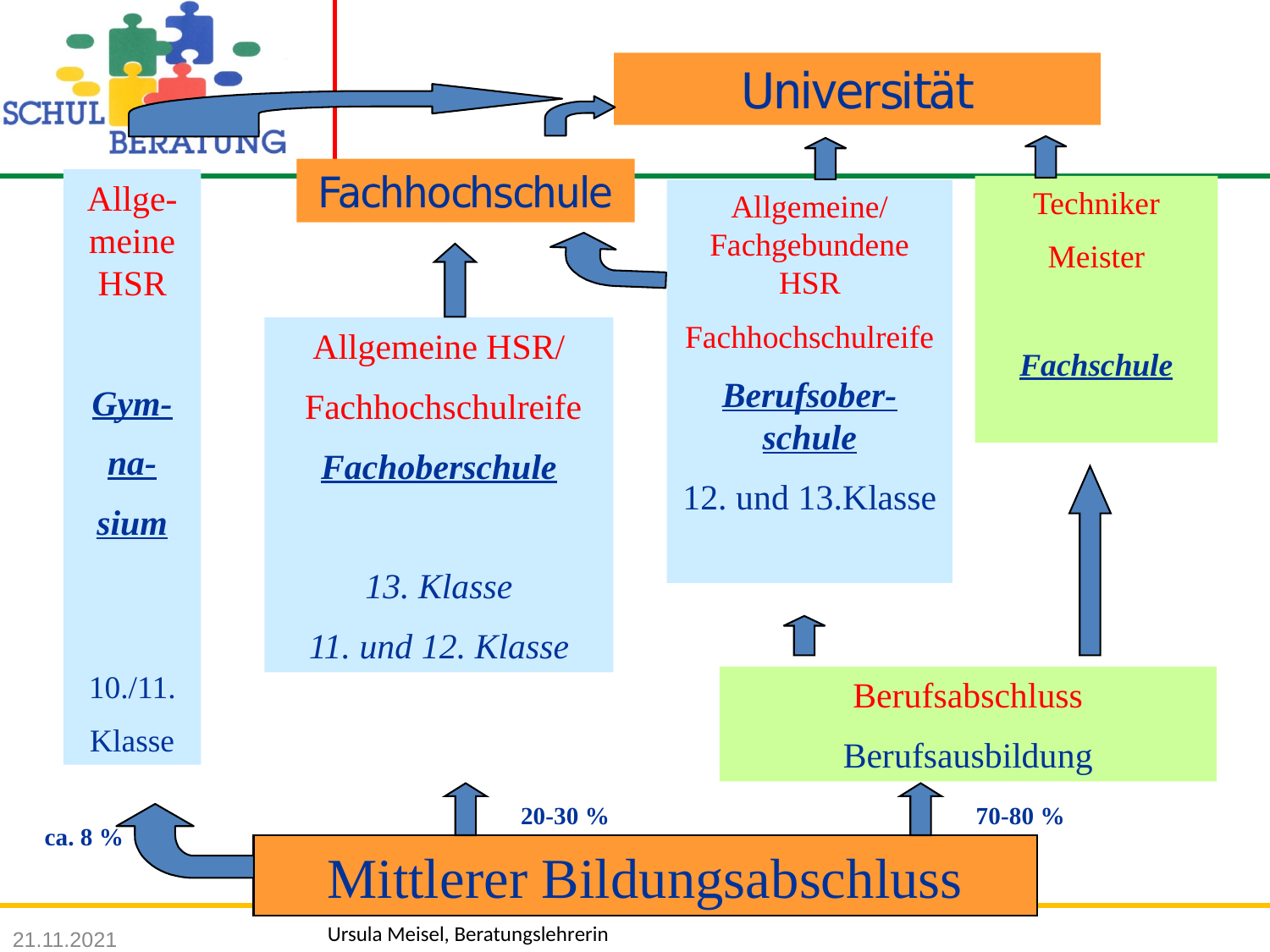

Universität

Fachhochschule
Allge-meine HSR

Gym-
na-
sium

10./11.
Klasse
Techniker
Meister

Fachschule

Allgemeine/ Fachgebundene HSR
Fachhochschulreife
Berufsober-schule
12. und 13.Klasse

Allgemeine HSR/
 Fachhochschulreife
Fachoberschule

13. Klasse
11. und 12. Klasse

Berufsabschluss
Berufsausbildung

20-30 %
70-80 %

ca. 8 %
Mittlerer Bildungsabschluss

21.11.2021